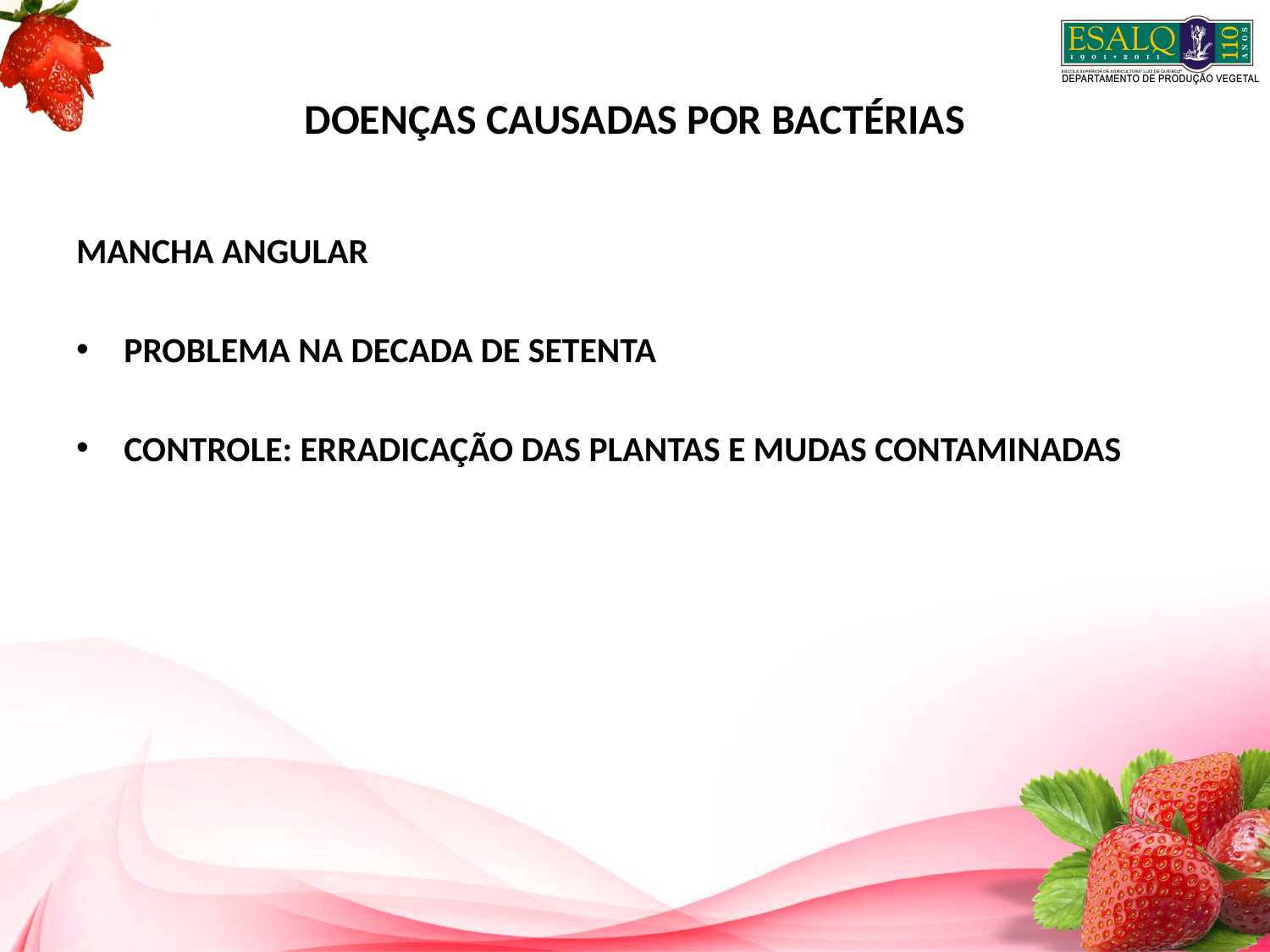

# DOENÇAS CAUSADAS POR BACTÉRIAS
MANCHA ANGULAR

PROBLEMA NA DECADA DE SETENTA

CONTROLE: ERRADICAÇÃO DAS PLANTAS E MUDAS CONTAMINADAS